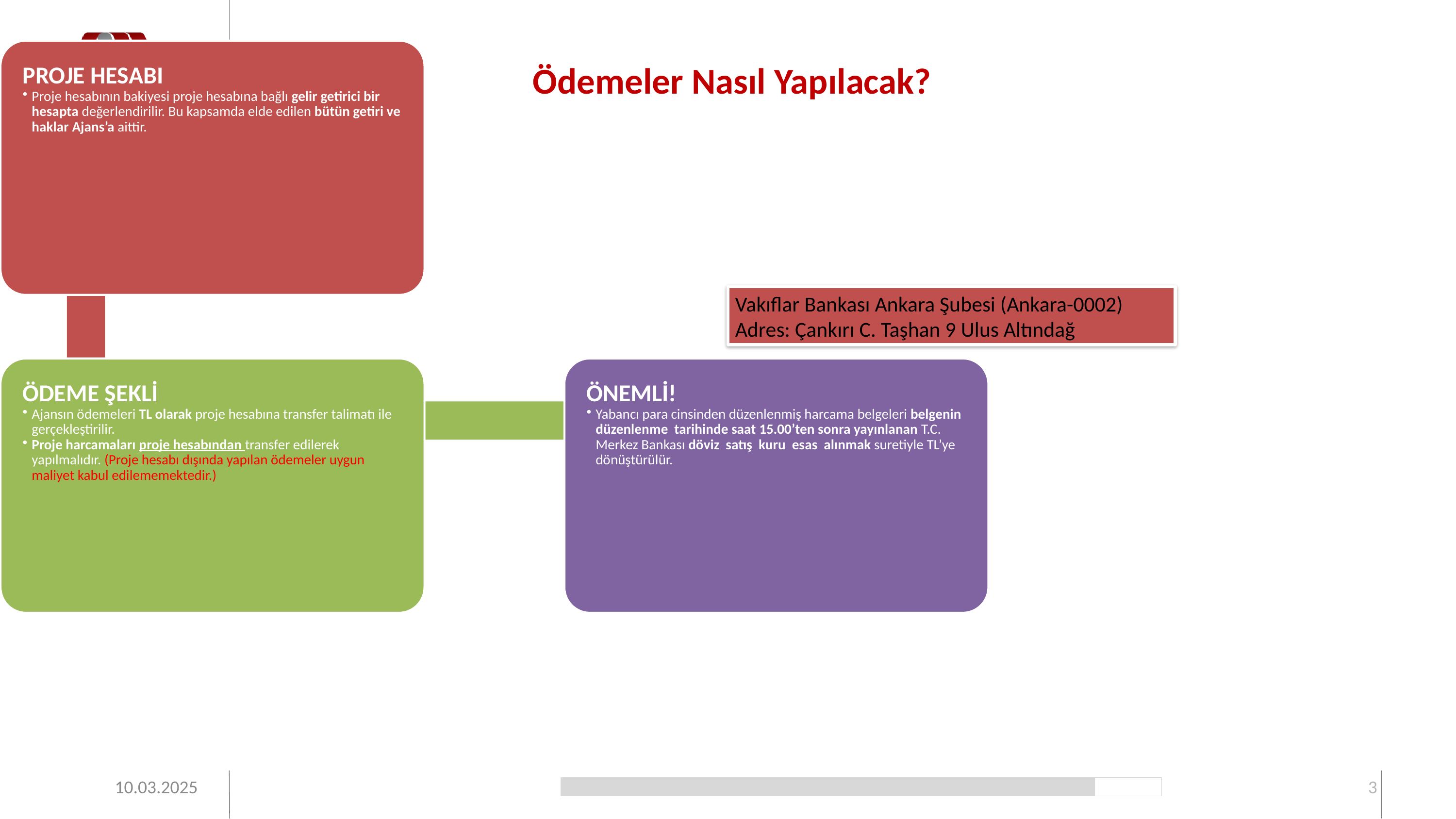

Ödemeler Nasıl Yapılacak?
PROJE HESABI
Proje hesabının bakiyesi proje hesabına bağlı gelir getirici bir hesapta değerlendirilir. Bu kapsamda elde edilen bütün getiri ve haklar Ajans’a aittir.
ÖDEME ŞEKLİ
Ajansın ödemeleri TL olarak proje hesabına transfer talimatı ile gerçekleştirilir.
Proje harcamaları proje hesabından transfer edilerek yapılmalıdır. (Proje hesabı dışında yapılan ödemeler uygun maliyet kabul edilememektedir.)
ÖNEMLİ!
Yabancı para cinsinden düzenlenmiş harcama belgeleri belgenin  düzenlenme  tarihinde saat 15.00’ten sonra yayınlanan T.C. Merkez Bankası döviz  satış  kuru  esas  alınmak suretiyle TL’ye dönüştürülür.
Vakıflar Bankası Ankara Şubesi (Ankara-0002)
Adres: Çankırı C. Taşhan 9 Ulus Altındağ
10.03.2025
3